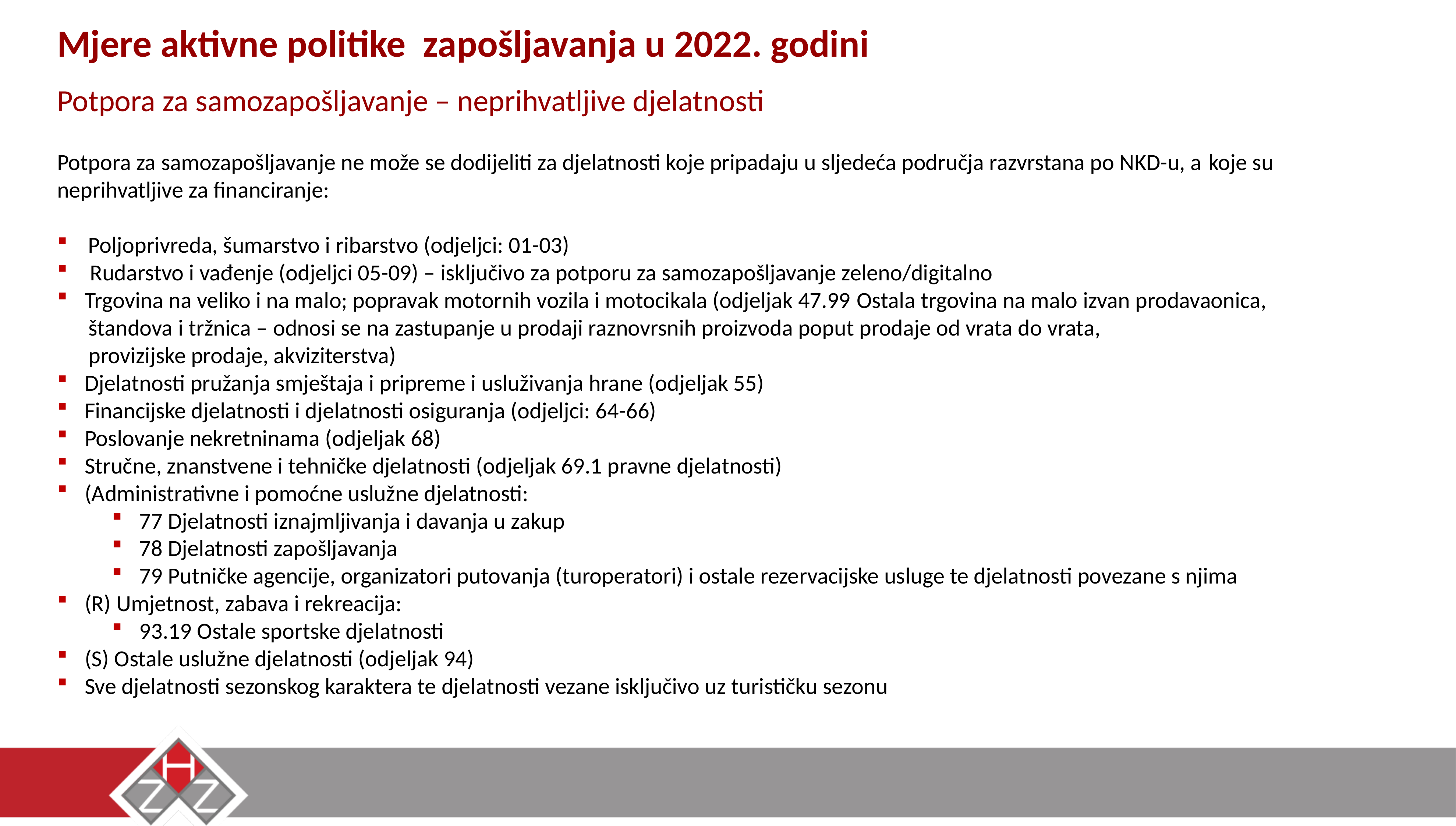

Mjere aktivne politike  zapošljavanja u 2022. godini

Potpora za samozapošljavanje – neprihvatljive djelatnosti

Potpora za samozapošljavanje ne može se dodijeliti za djelatnosti koje pripadaju u sljedeća područja razvrstana po NKD-u, a koje su neprihvatljive za financiranje:

Poljoprivreda, šumarstvo i ribarstvo (odjeljci: 01-03)
 Rudarstvo i vađenje (odjeljci 05-09) – isključivo za potporu za samozapošljavanje zeleno/digitalno
Trgovina na veliko i na malo; popravak motornih vozila i motocikala (odjeljak 47.99 Ostala trgovina na malo izvan prodavaonica,
      štandova i tržnica – odnosi se na zastupanje u prodaji raznovrsnih proizvoda poput prodaje od vrata do vrata,
      provizijske prodaje, akviziterstva)
Djelatnosti pružanja smještaja i pripreme i usluživanja hrane (odjeljak 55)
Financijske djelatnosti i djelatnosti osiguranja (odjeljci: 64-66)
Poslovanje nekretninama (odjeljak 68)
Stručne, znanstvene i tehničke djelatnosti (odjeljak 69.1 pravne djelatnosti)
(Administrativne i pomoćne uslužne djelatnosti:
77 Djelatnosti iznajmljivanja i davanja u zakup
78 Djelatnosti zapošljavanja
79 Putničke agencije, organizatori putovanja (turoperatori) i ostale rezervacijske usluge te djelatnosti povezane s njima
(R) Umjetnost, zabava i rekreacija:
93.19 Ostale sportske djelatnosti
(S) Ostale uslužne djelatnosti (odjeljak 94)
Sve djelatnosti sezonskog karaktera te djelatnosti vezane isključivo uz turističku sezonu